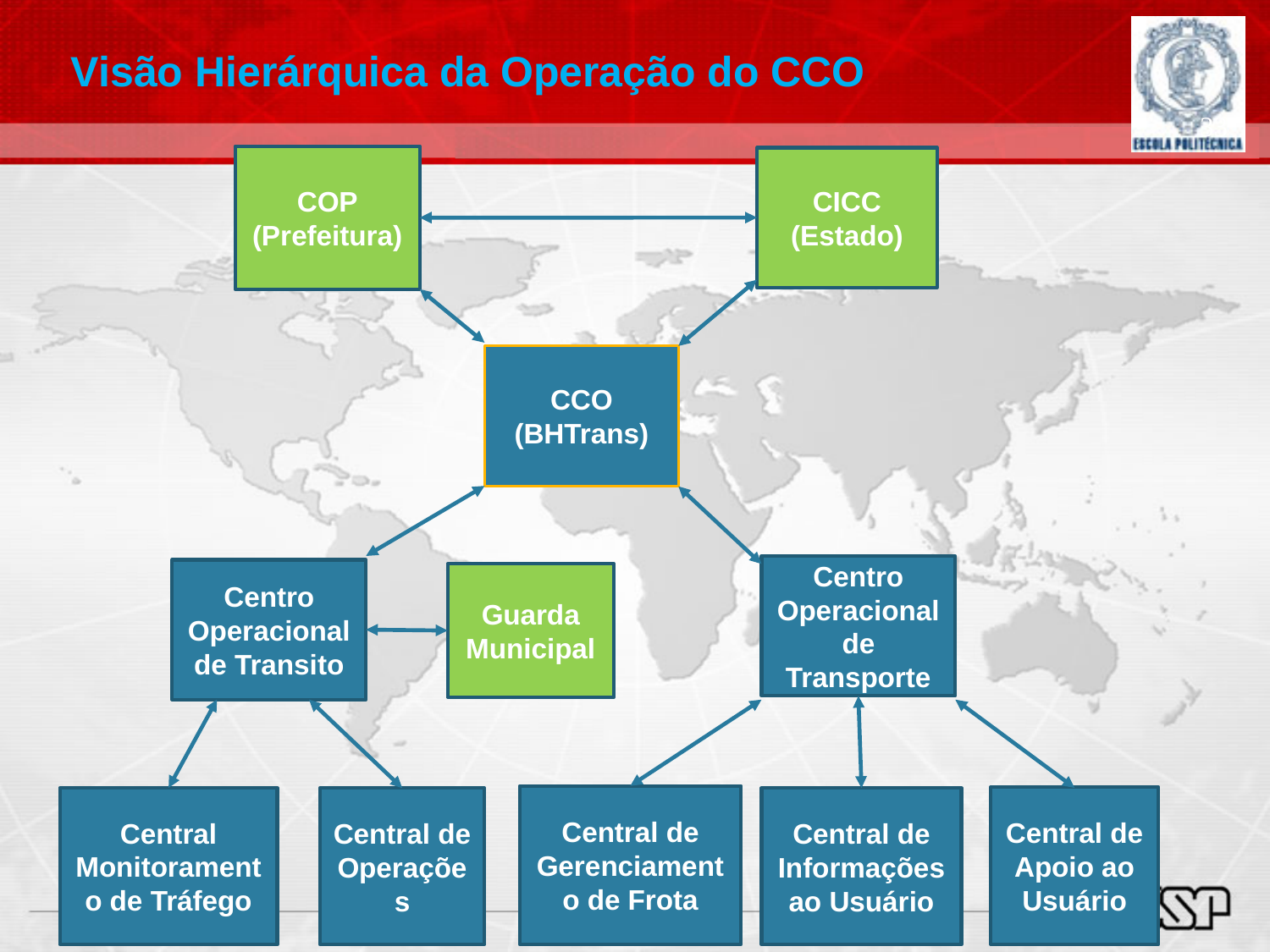

Visão Hierárquica da Operação do CCO
33
COP
(Prefeitura)
CICC
(Estado)
CCO
(BHTrans)
Centro Operacional de Transporte
Centro Operacional de Transito
Guarda Municipal
Central de Gerenciamento de Frota
Central de Apoio ao Usuário
Central Monitoramento de Tráfego
Central de Operações
Central de Informações ao Usuário